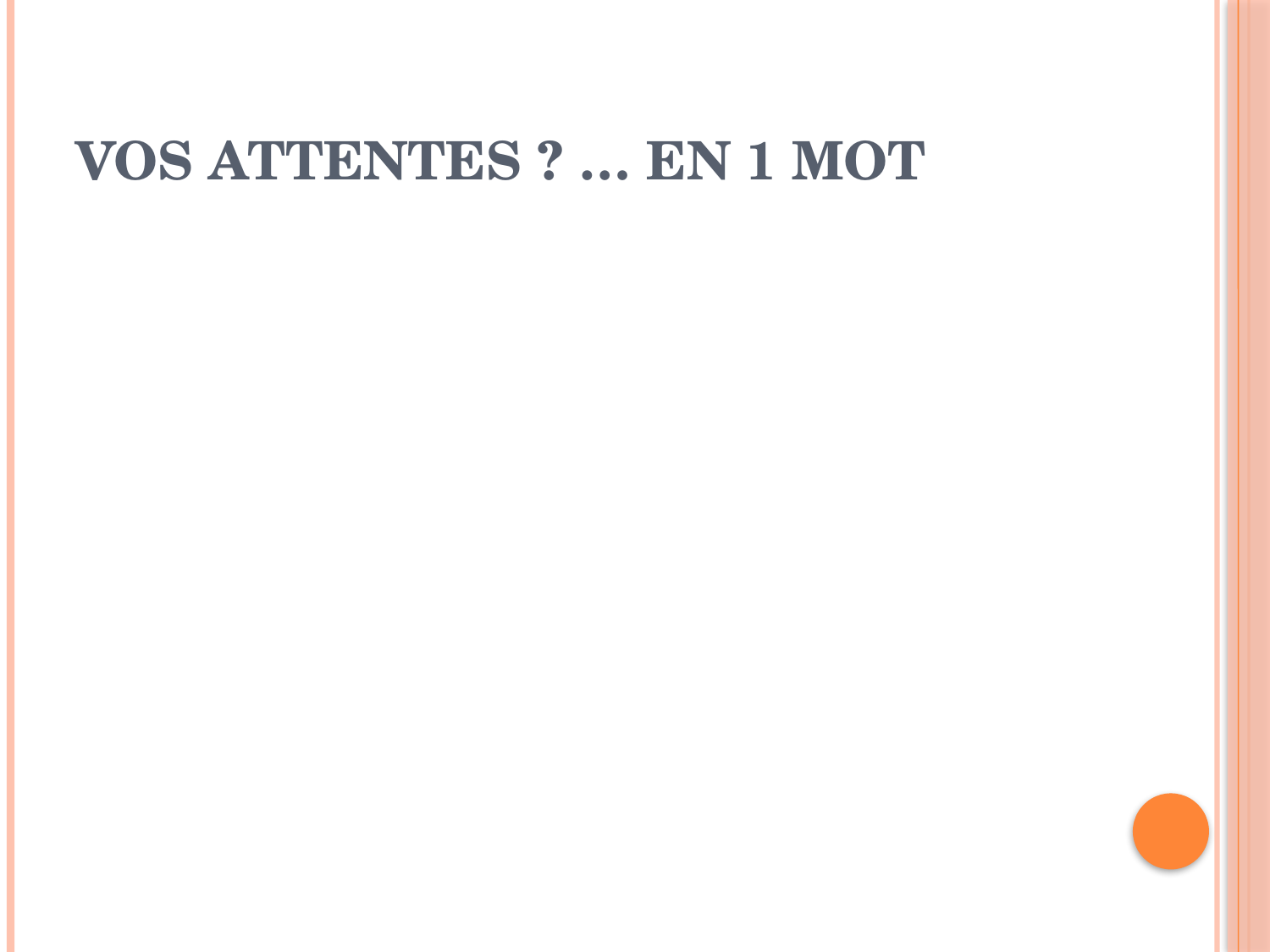

# Vos attentes ? … en 1 mot
5